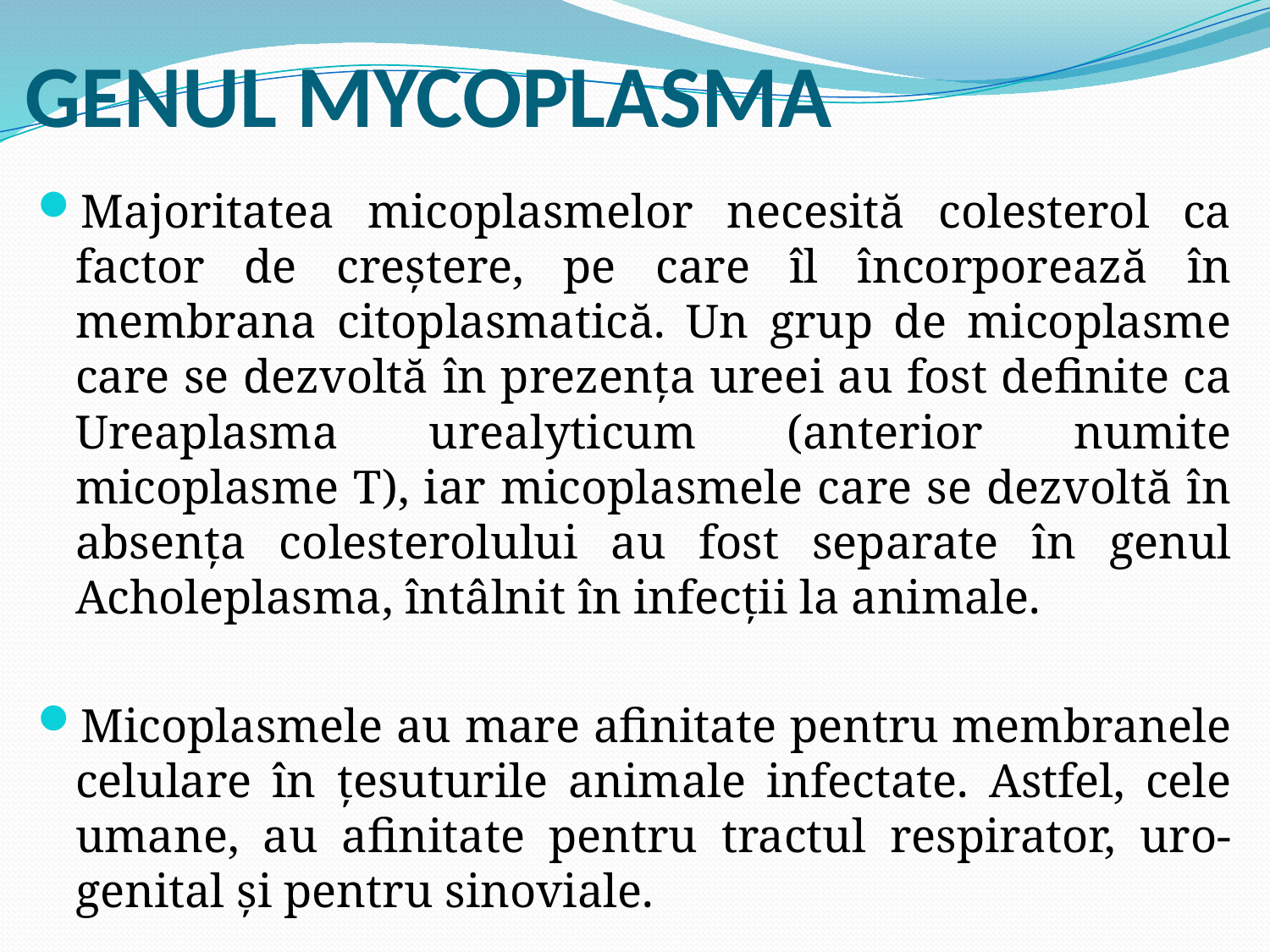

# GENUL MYCOPLASMA
Majoritatea micoplasmelor necesită colesterol ca factor de creştere, pe care îl încorporează în membrana citoplasmatică. Un grup de micoplasme care se dezvoltă în prezenţa ureei au fost definite ca Ureaplasma urealyticum (anterior numite micoplasme T), iar micoplasmele care se dezvoltă în absenţa colesterolului au fost separate în genul Acholeplasma, întâlnit în infecţii la animale.

Micoplasmele au mare afinitate pentru membranele celulare în ţesuturile animale infectate. Astfel, cele umane, au afinitate pentru tractul respirator, uro-genital şi pentru sinoviale.